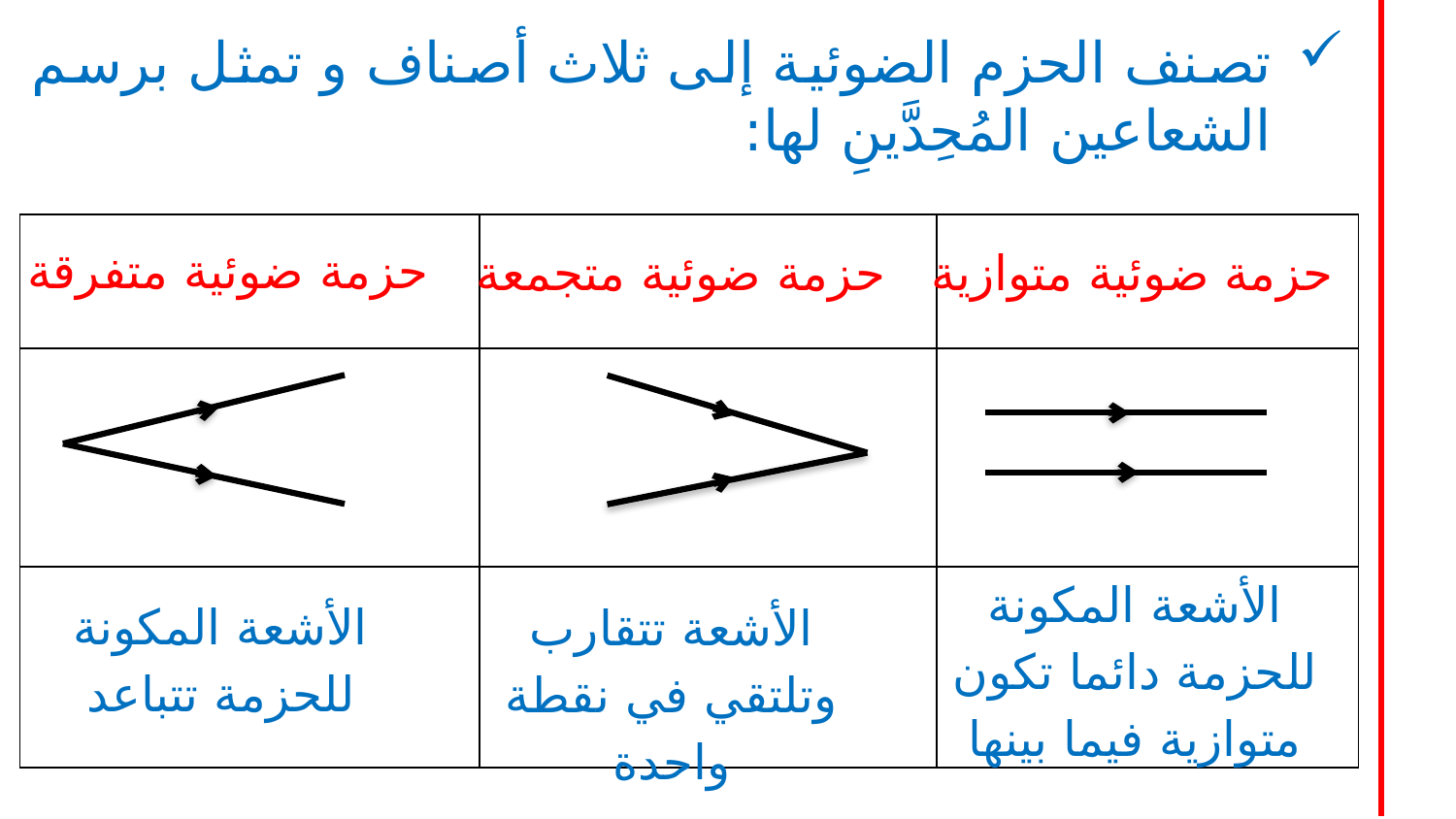

تصنف الحزم الضوئية إلى ثلاث أصناف و تمثل برسم الشعاعين المُحِدَّينِ لها:
|  |  |  |
| --- | --- | --- |
|  |  |  |
|  |  |  |
حزمة ضوئية متفرقة
حزمة ضوئية متجمعة
حزمة ضوئية متوازية
الأشعة المكونة للحزمة دائما تكون متوازية فيما بينها
الأشعة المكونة للحزمة تتباعد
الأشعة تتقارب وتلتقي في نقطة واحدة